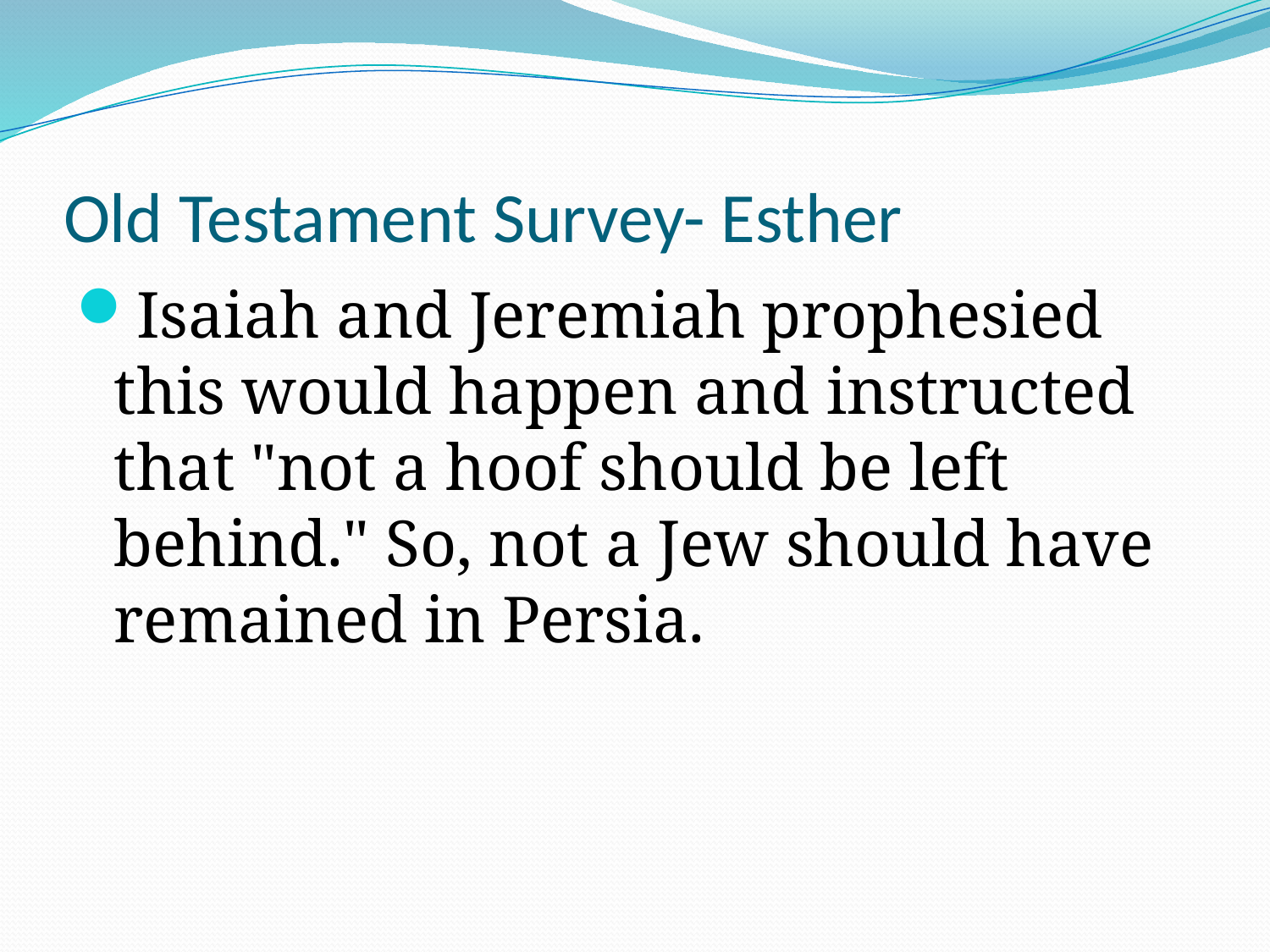

# Old Testament Survey- Esther
Isaiah and Jeremiah prophesied this would happen and instructed that "not a hoof should be left behind." So, not a Jew should have remained in Persia.